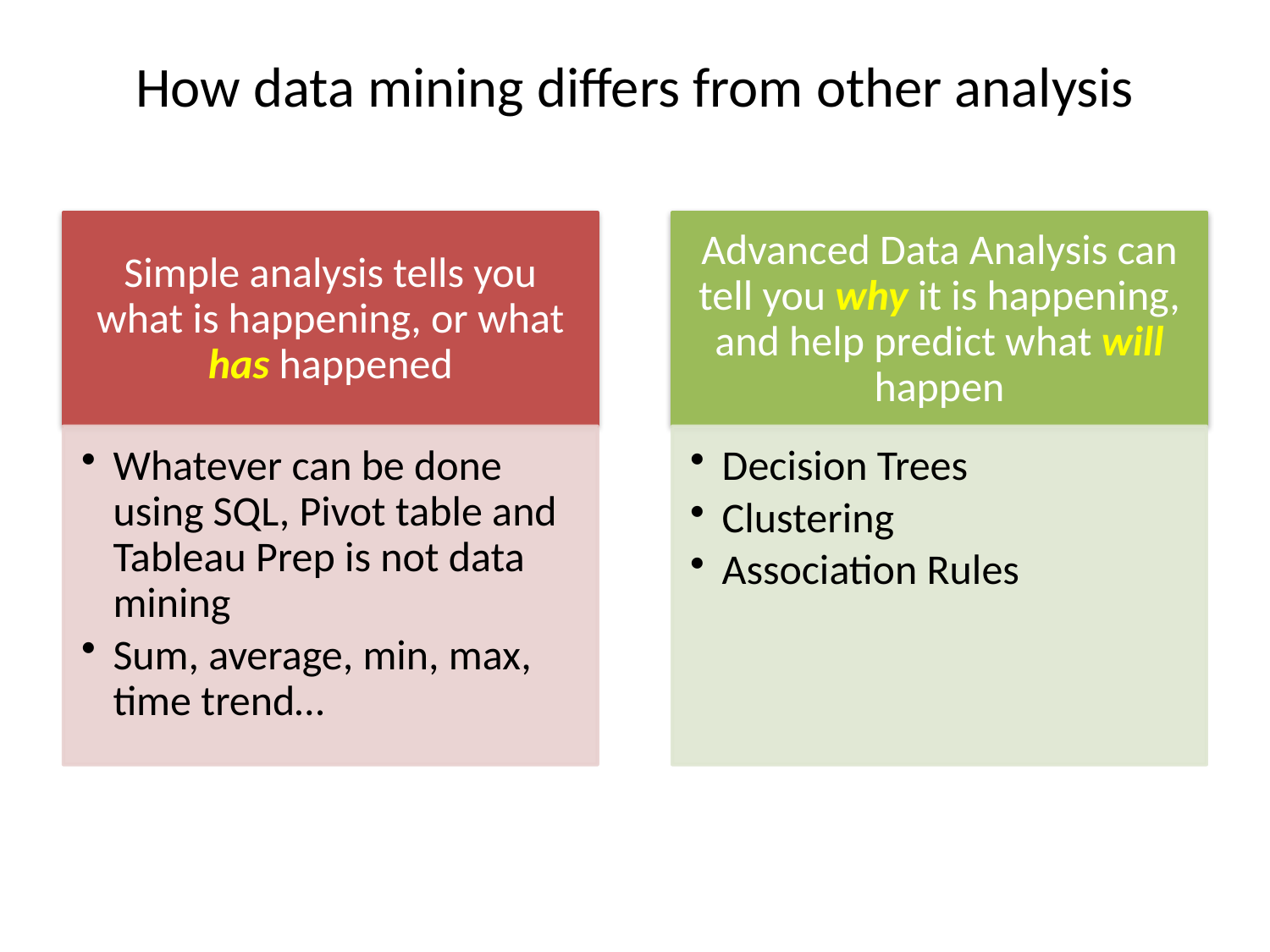

# How data mining differs from other analysis
Simple analysis tells you what is happening, or what has happened
Whatever can be done using SQL, Pivot table and Tableau Prep is not data mining
Sum, average, min, max, time trend…
Advanced Data Analysis can tell you why it is happening, and help predict what will happen
Decision Trees
Clustering
Association Rules